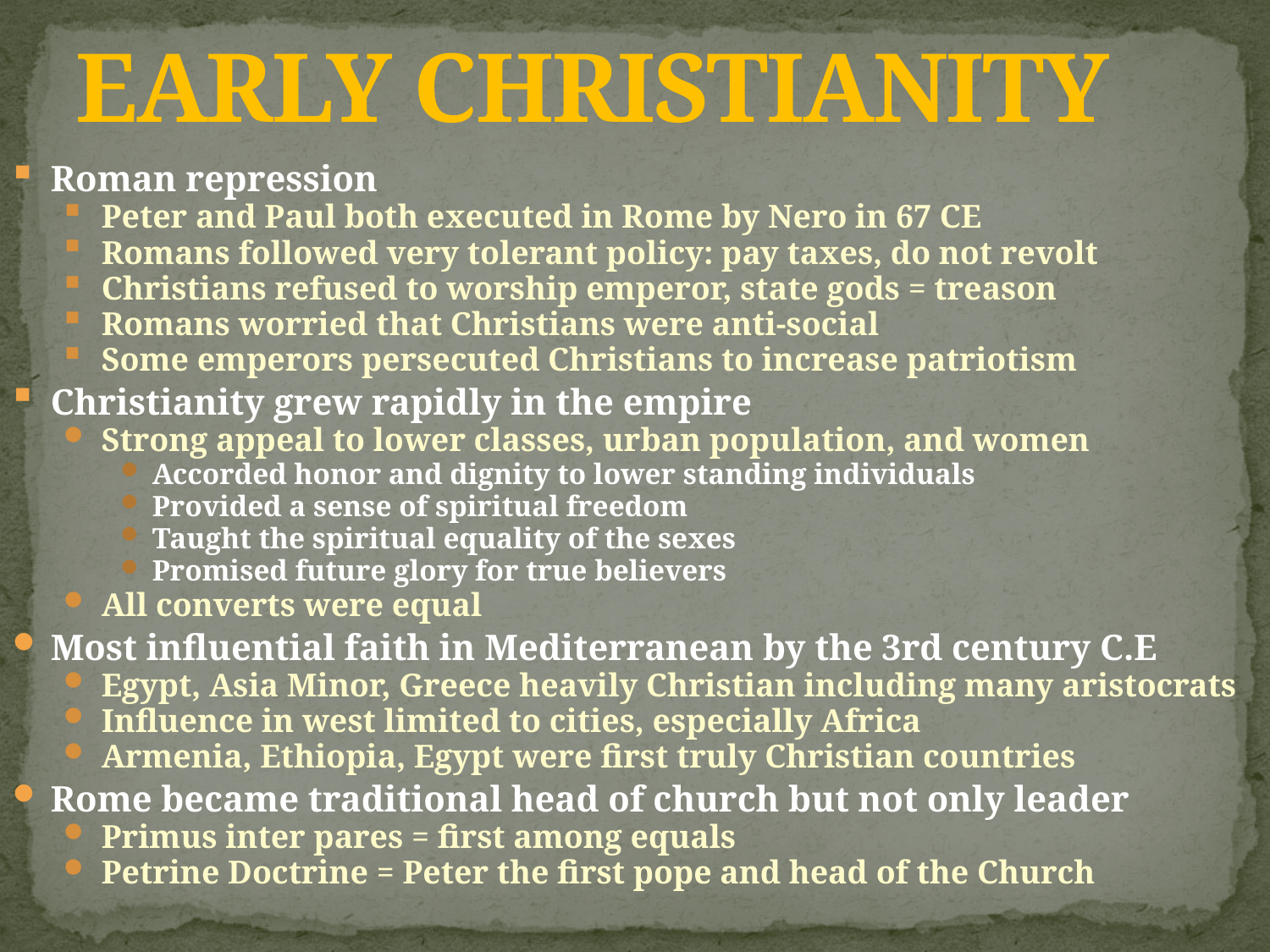

# EARLY CHRISTIANITY
Roman repression
Peter and Paul both executed in Rome by Nero in 67 CE
Romans followed very tolerant policy: pay taxes, do not revolt
Christians refused to worship emperor, state gods = treason
Romans worried that Christians were anti-social
Some emperors persecuted Christians to increase patriotism
Christianity grew rapidly in the empire
Strong appeal to lower classes, urban population, and women
Accorded honor and dignity to lower standing individuals
Provided a sense of spiritual freedom
Taught the spiritual equality of the sexes
Promised future glory for true believers
All converts were equal
Most influential faith in Mediterranean by the 3rd century C.E
Egypt, Asia Minor, Greece heavily Christian including many aristocrats
Influence in west limited to cities, especially Africa
Armenia, Ethiopia, Egypt were first truly Christian countries
Rome became traditional head of church but not only leader
Primus inter pares = first among equals
Petrine Doctrine = Peter the first pope and head of the Church